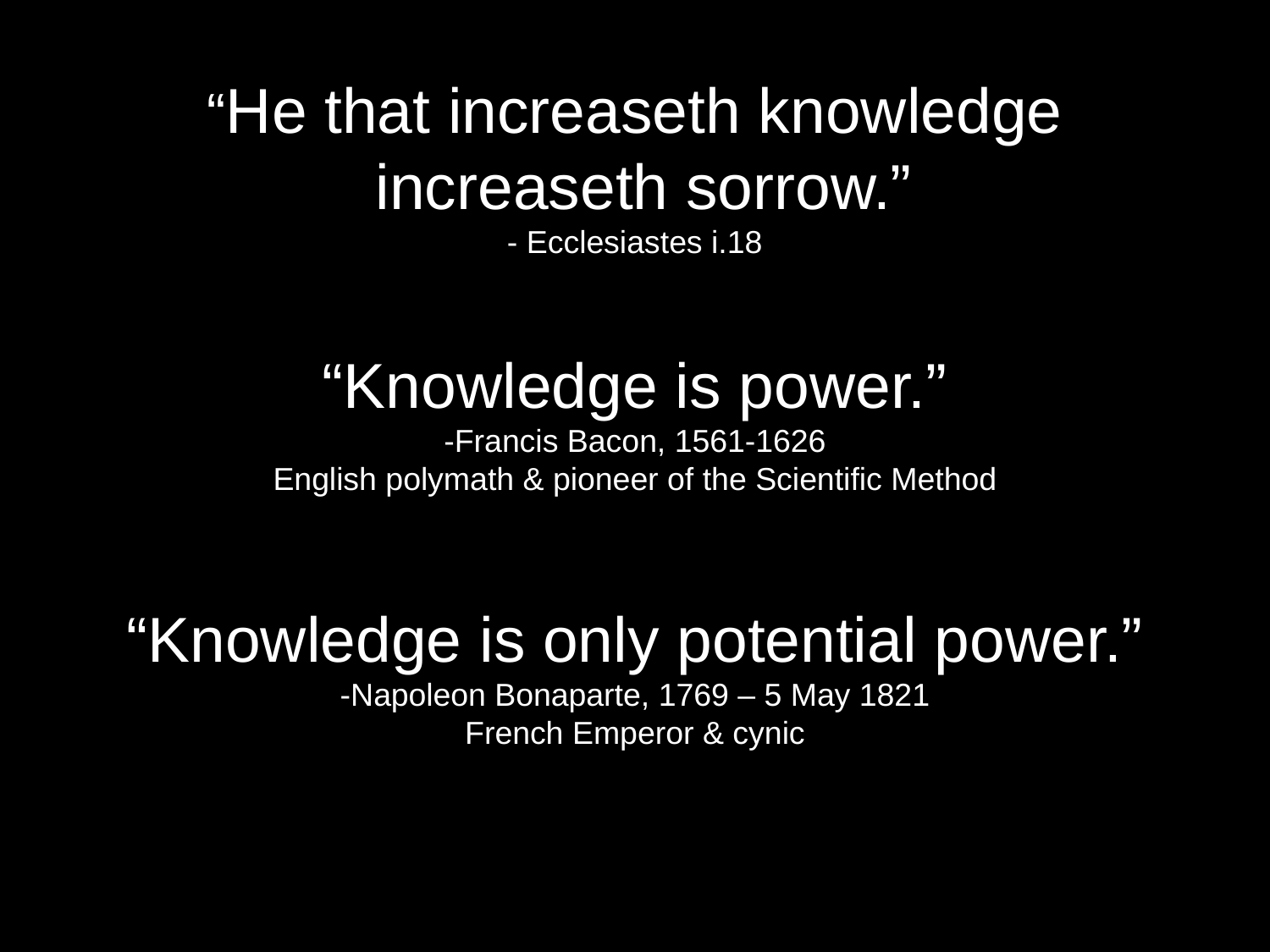

“He that increaseth knowledge
 increaseth sorrow.”
- Ecclesiastes i.18
“Knowledge is power.”
-Francis Bacon, 1561-1626
English polymath & pioneer of the Scientific Method
“Knowledge is only potential power.”
-Napoleon Bonaparte, 1769 – 5 May 1821
French Emperor & cynic